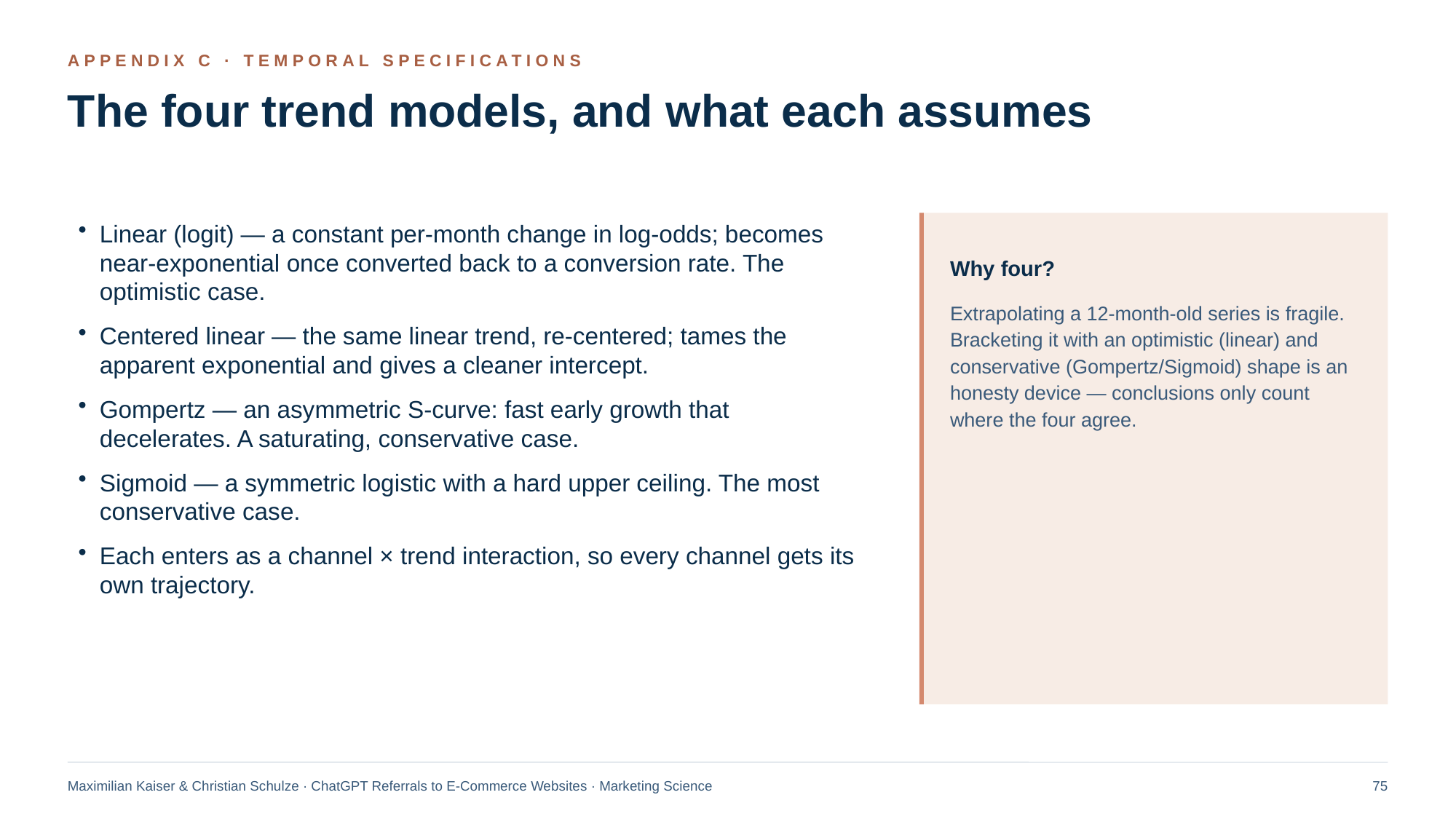

APPENDIX C · TEMPORAL SPECIFICATIONS
The four trend models, and what each assumes
Linear (logit) — a constant per-month change in log-odds; becomes near-exponential once converted back to a conversion rate. The optimistic case.
Centered linear — the same linear trend, re-centered; tames the apparent exponential and gives a cleaner intercept.
Gompertz — an asymmetric S-curve: fast early growth that decelerates. A saturating, conservative case.
Sigmoid — a symmetric logistic with a hard upper ceiling. The most conservative case.
Each enters as a channel × trend interaction, so every channel gets its own trajectory.

Why four?
Extrapolating a 12-month-old series is fragile. Bracketing it with an optimistic (linear) and conservative (Gompertz/Sigmoid) shape is an honesty device — conclusions only count where the four agree.

Maximilian Kaiser & Christian Schulze · ChatGPT Referrals to E-Commerce Websites · Marketing Science
75